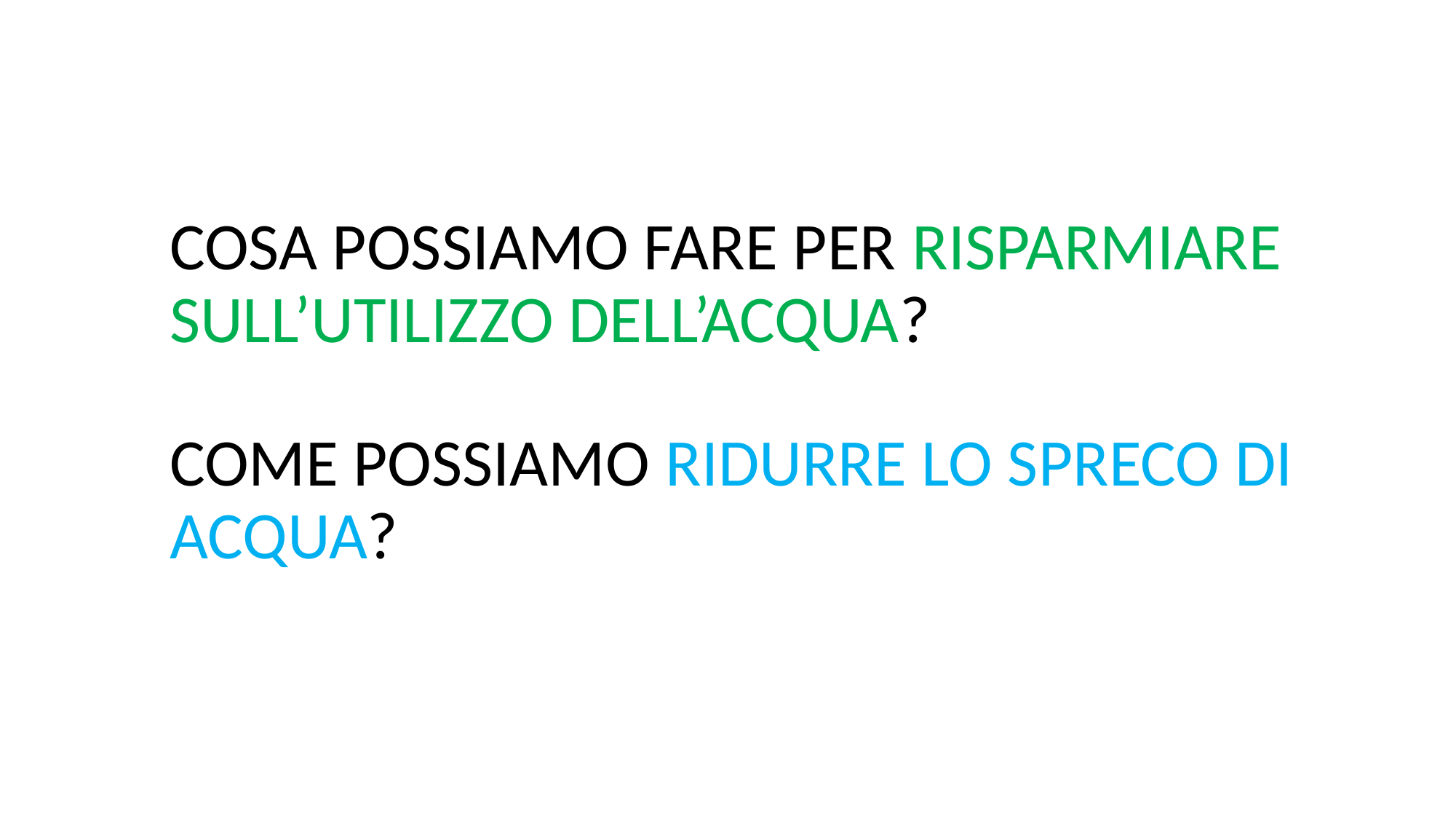

# COSA POSSIAMO FARE PER RISPARMIARE SULL’UTILIZZO DELL’ACQUA? COME POSSIAMO RIDURRE LO SPRECO DI ACQUA?